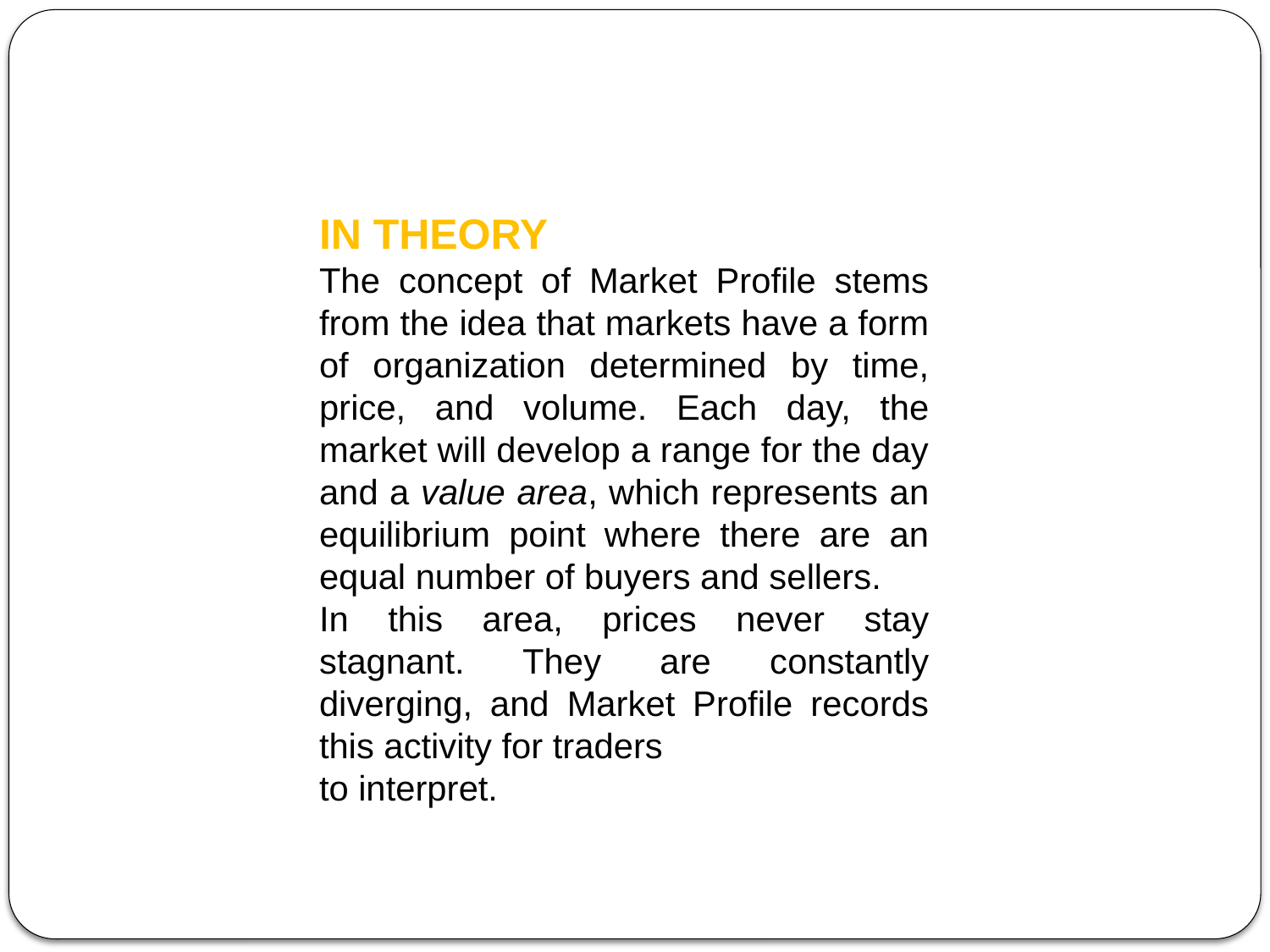

IN THEORY
The concept of Market Profile stems from the idea that markets have a form of organization determined by time, price, and volume. Each day, the market will develop a range for the day and a value area, which represents an equilibrium point where there are an equal number of buyers and sellers.
In this area, prices never stay stagnant. They are constantly diverging, and Market Profile records this activity for traders
to interpret.